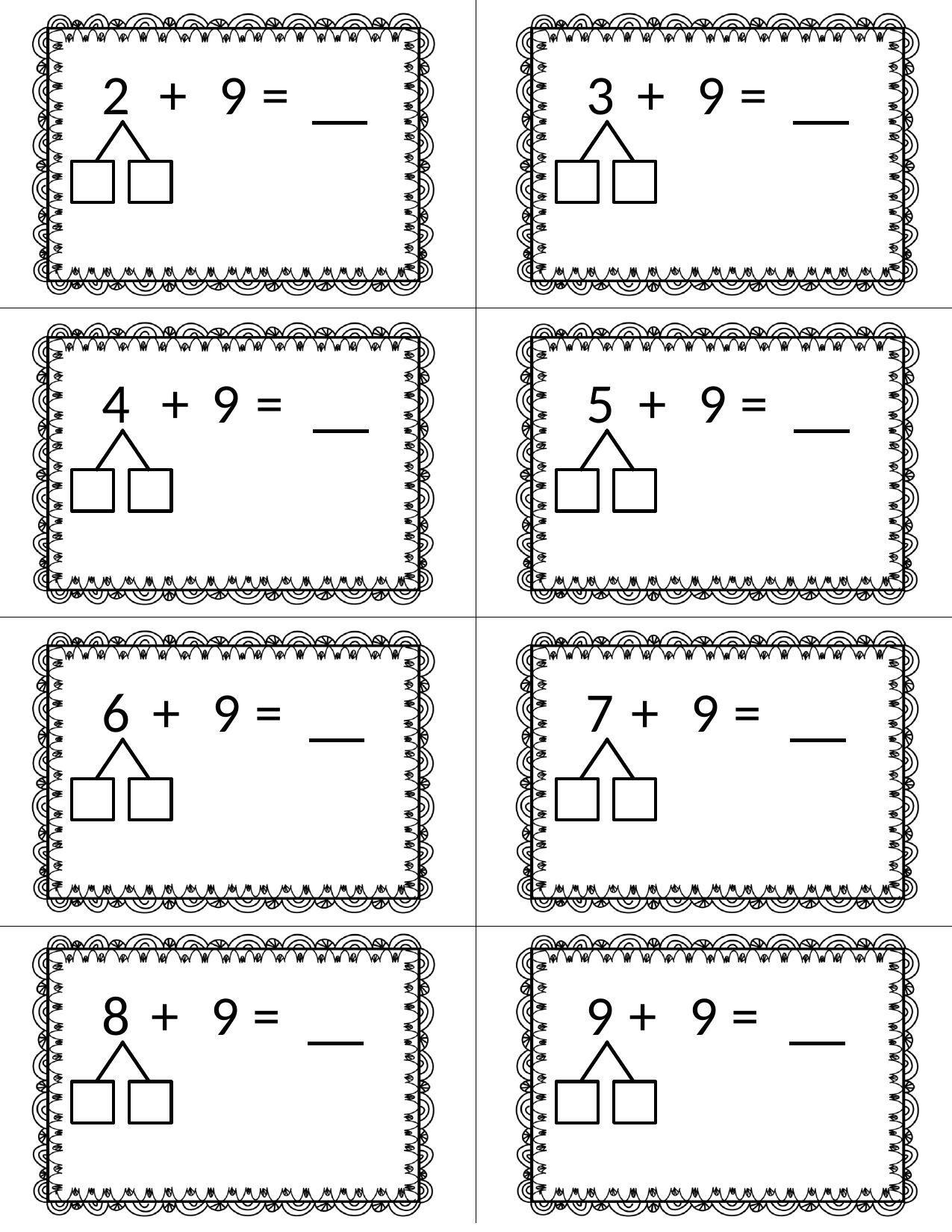

# 2 + 9 =
3 + 9 =

4 + 9 =
5 + 9 =

6 + 9 =
7 + 9 =

8 + 9 =
9 + 9 =